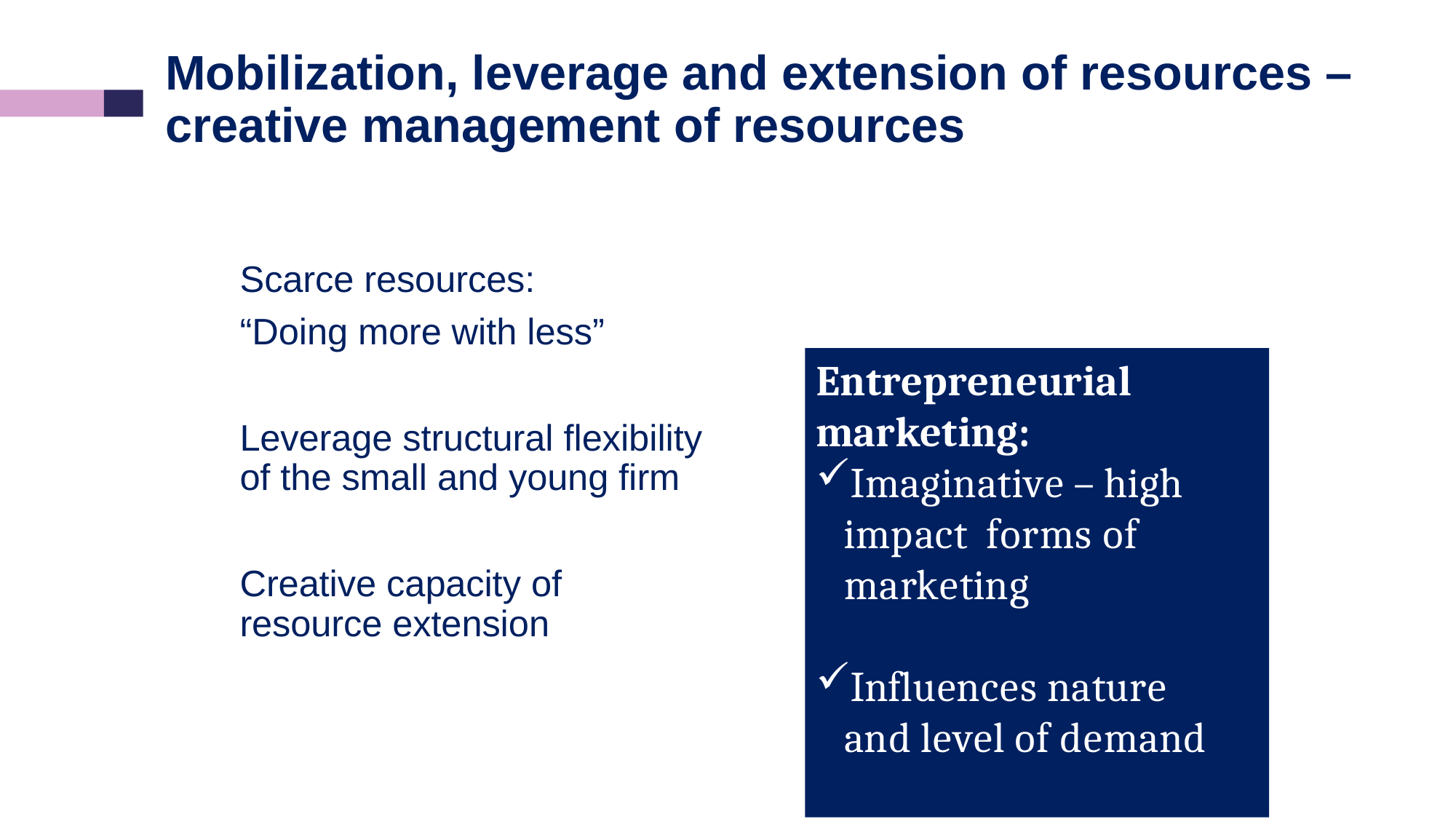

# Mobilization, leverage and extension of resources – creative management of resources
	Scarce resources:
	“Doing more with less”

	Leverage structural flexibility of the small and young firm

	Creative capacity of resource extension
Entrepreneurial marketing:
Imaginative – high
   impact  forms of
   marketing

Influences nature
   and level of demand